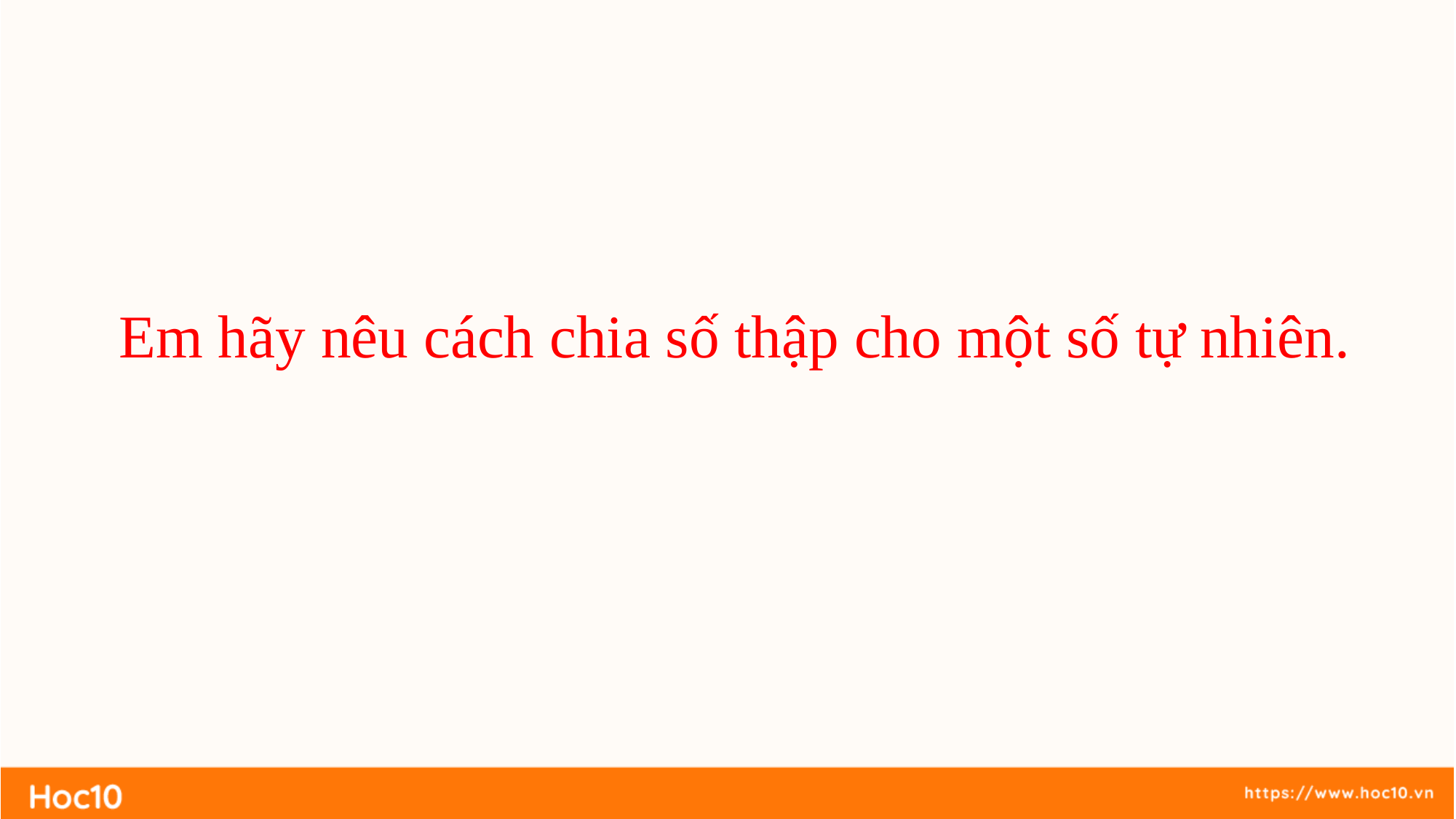

Em hãy nêu cách chia số thập cho một số tự nhiên.